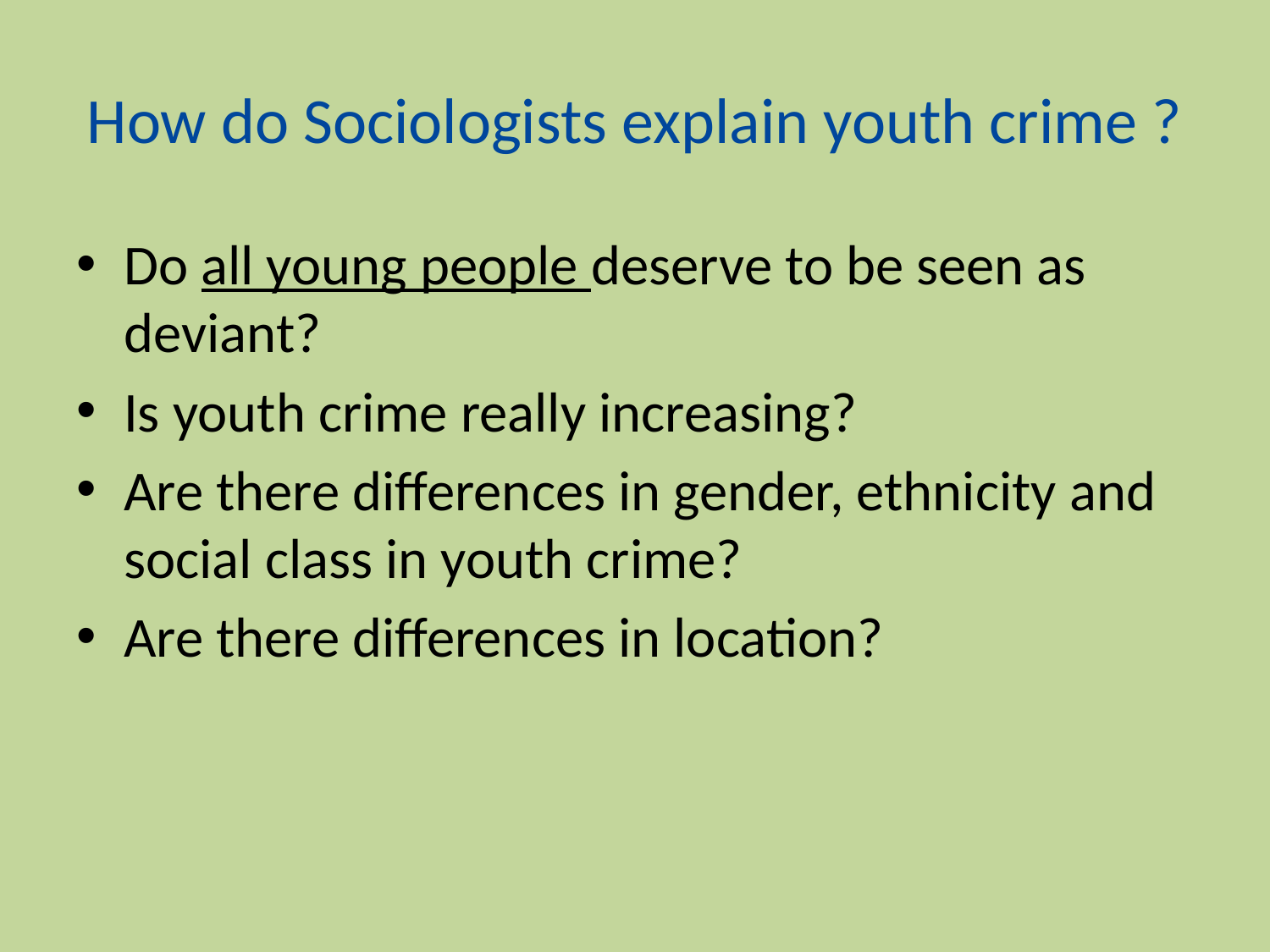

# How do Sociologists explain youth crime ?
Do all young people deserve to be seen as deviant?
Is youth crime really increasing?
Are there differences in gender, ethnicity and social class in youth crime?
Are there differences in location?